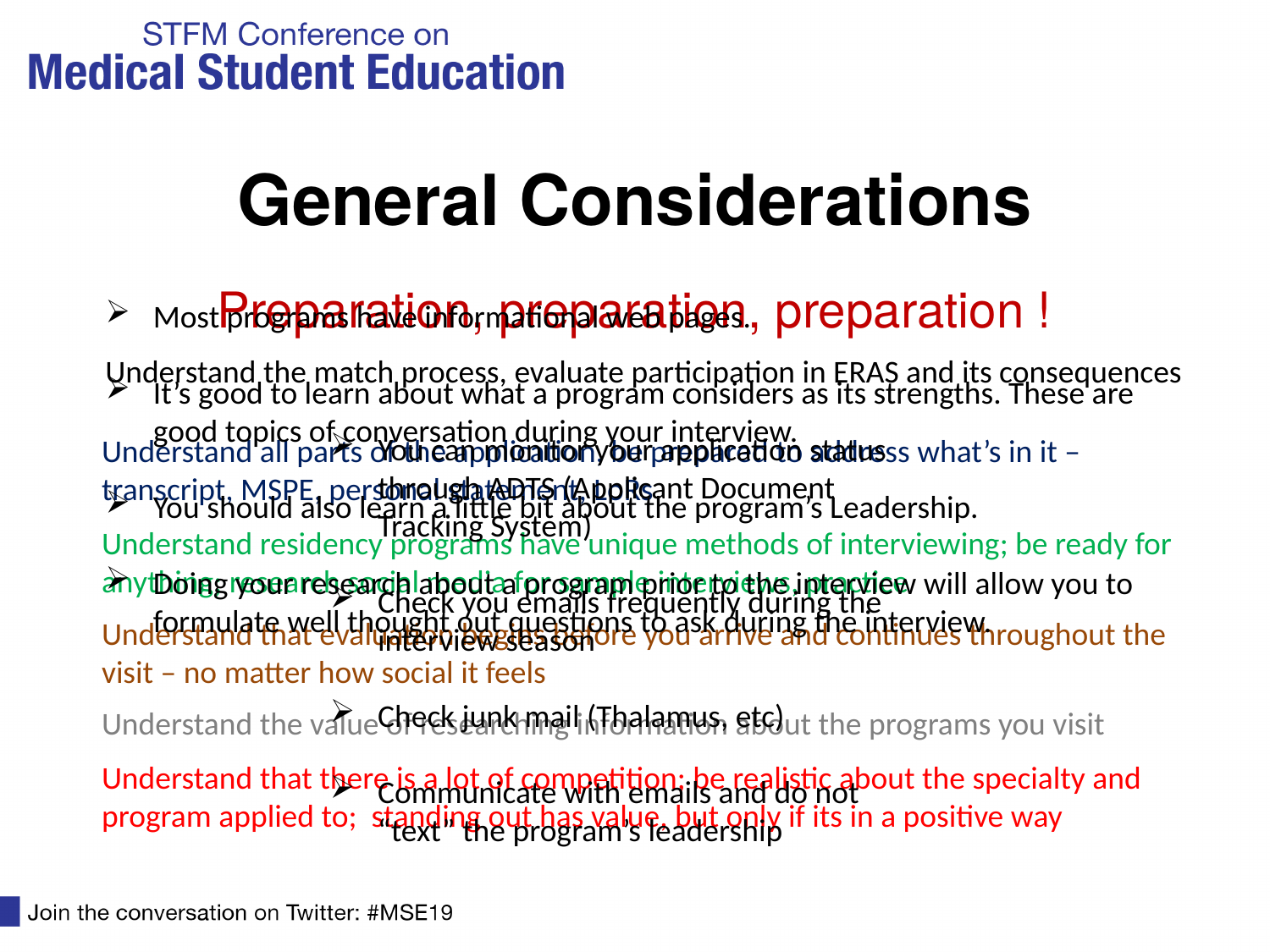

# General Considerations
Preparation, preparation, preparation !
Most programs have informational web pages.

It’s good to learn about what a program considers as its strengths. These are good topics of conversation during your interview.

You should also learn a little bit about the program’s Leadership.

Doing your research about a program prior to the interview will allow you to formulate well thought out questions to ask during the interview.

Understand the match process, evaluate participation in ERAS and its consequences
You can monitor your application status through ADTS (Applicant Document Tracking System)

Check you emails frequently during the interview season

Check junk mail (Thalamus, etc)

Communicate with emails and do not “text” the program’s leadership
Understand all parts of the application, be prepared to address what’s in it – transcript, MSPE, personal statement, LoRs
Understand residency programs have unique methods of interviewing; be ready for anything; research social media for sample interviews, practice
Understand that evaluation begins before you arrive and continues throughout the visit – no matter how social it feels
Understand the value of researching information about the programs you visit
Understand that there is a lot of competition; be realistic about the specialty and program applied to;  standing out has value, but only if its in a positive way